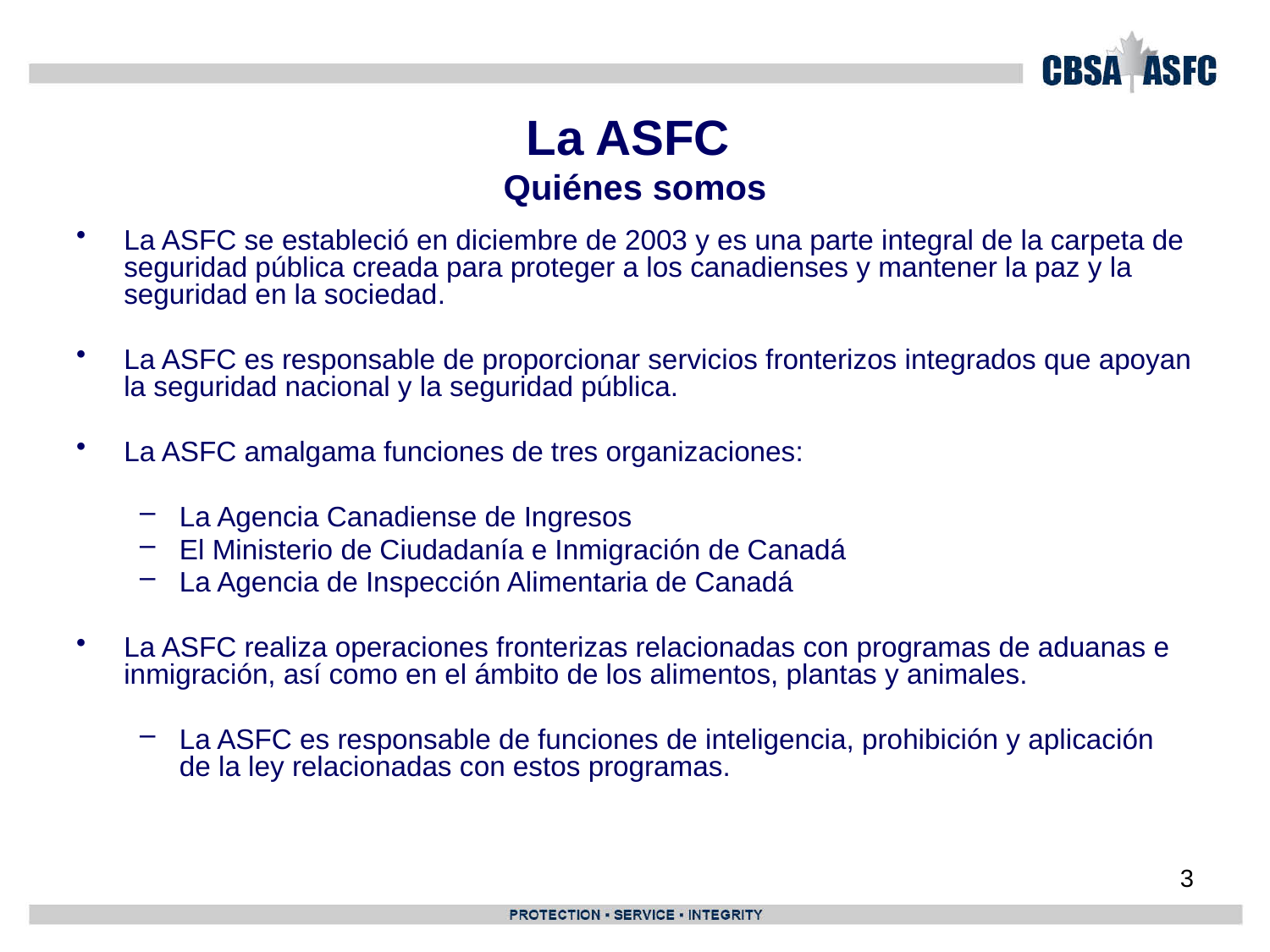

# La ASFC Quiénes somos
La ASFC se estableció en diciembre de 2003 y es una parte integral de la carpeta de seguridad pública creada para proteger a los canadienses y mantener la paz y la seguridad en la sociedad.

La ASFC es responsable de proporcionar servicios fronterizos integrados que apoyan la seguridad nacional y la seguridad pública.

La ASFC amalgama funciones de tres organizaciones:

La Agencia Canadiense de Ingresos
El Ministerio de Ciudadanía e Inmigración de Canadá
La Agencia de Inspección Alimentaria de Canadá

La ASFC realiza operaciones fronterizas relacionadas con programas de aduanas e inmigración, así como en el ámbito de los alimentos, plantas y animales.

La ASFC es responsable de funciones de inteligencia, prohibición y aplicación de la ley relacionadas con estos programas.

3